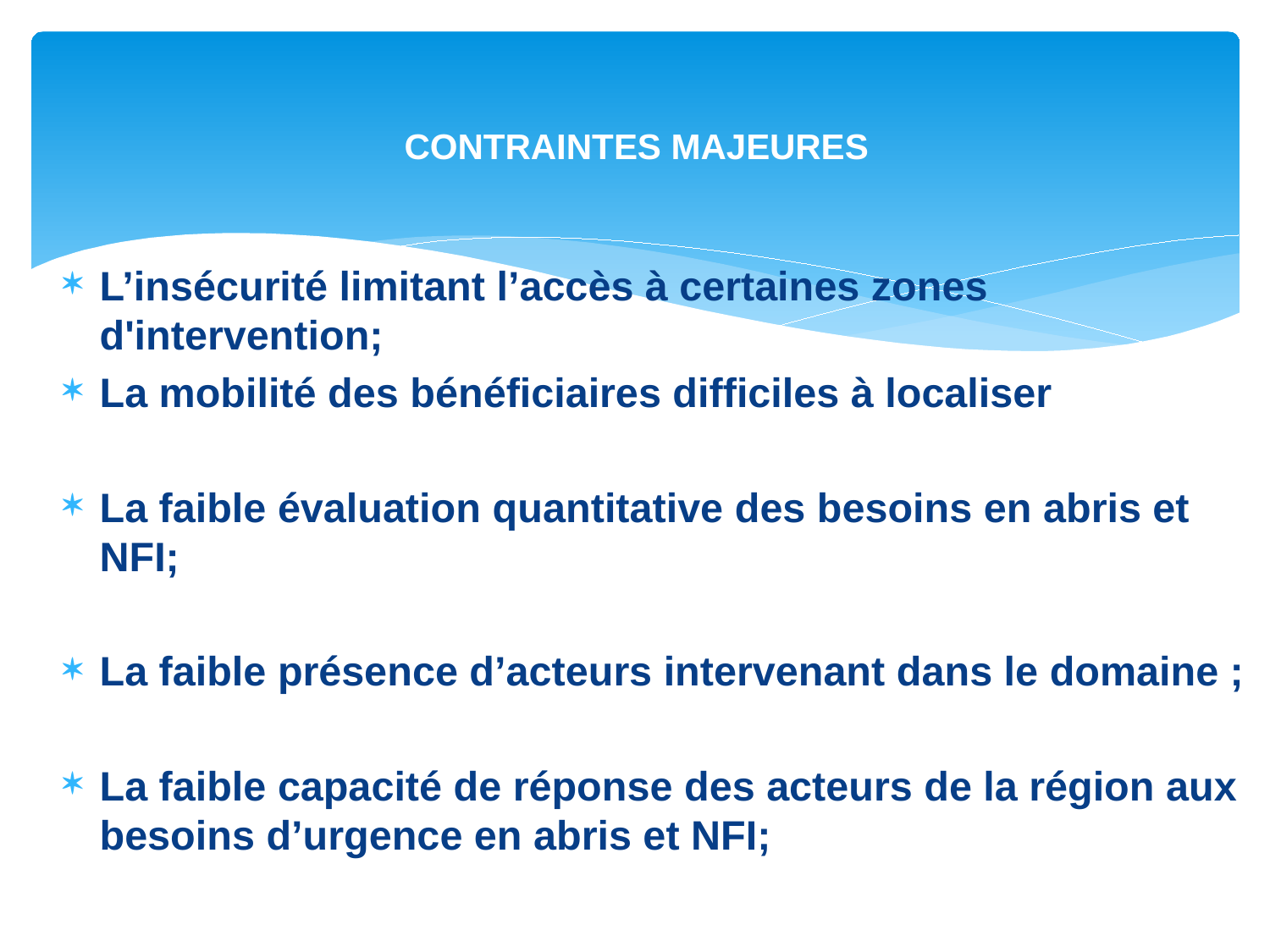

# CONTRAINTES MAJEURES

L’insécurité limitant l’accès à certaines zones d'intervention;
La mobilité des bénéficiaires difficiles à localiser

La faible évaluation quantitative des besoins en abris et NFI;

La faible présence d’acteurs intervenant dans le domaine ;

La faible capacité de réponse des acteurs de la région aux besoins d’urgence en abris et NFI;